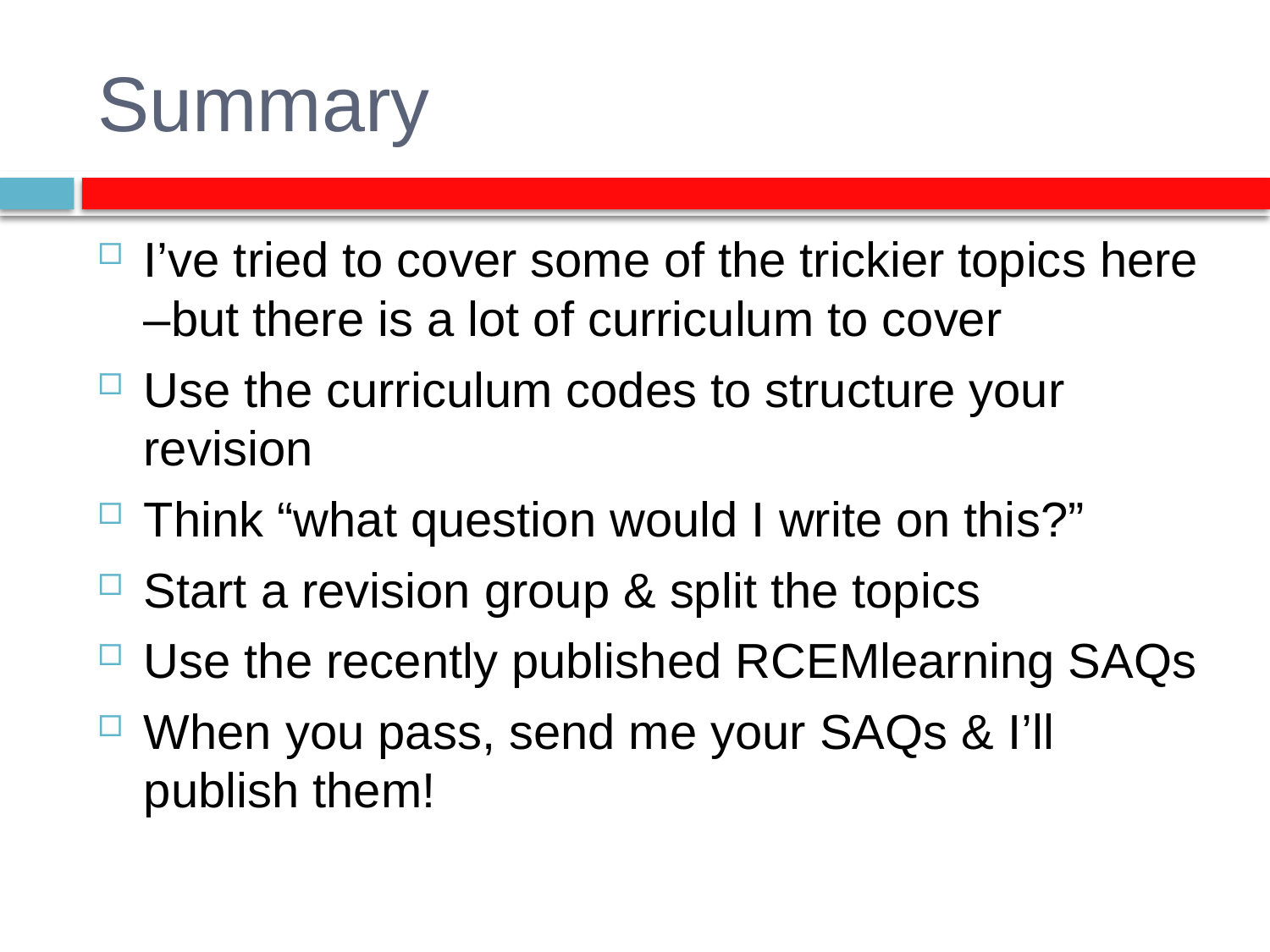

# Summary
I’ve tried to cover some of the trickier topics here –but there is a lot of curriculum to cover
Use the curriculum codes to structure your revision
Think “what question would I write on this?”
Start a revision group & split the topics
Use the recently published RCEMlearning SAQs
When you pass, send me your SAQs & I’ll publish them!